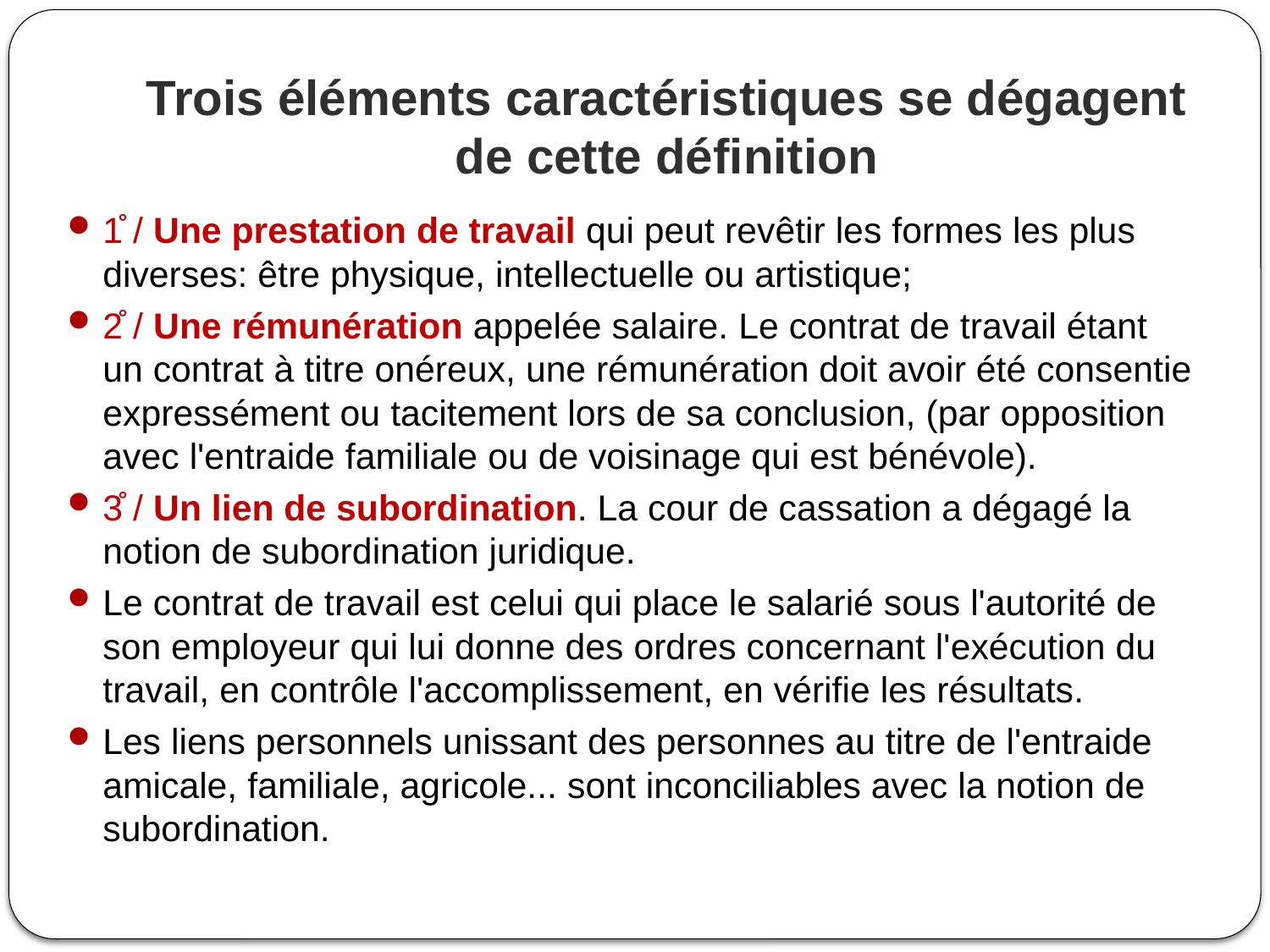

# Trois éléments caractéristiques se dégagent de cette définition
1̊ / Une prestation de travail qui peut revêtir les formes les plus diverses: être physique, intellectuelle ou artistique;
2̊ / Une rémunération appelée salaire. Le contrat de travail étant un contrat à titre onéreux, une rémunération doit avoir été consentie expressément ou tacitement lors de sa conclusion, (par opposition avec l'entraide familiale ou de voisinage qui est bénévole).
3̊ / Un lien de subordination. La cour de cassation a dégagé la notion de subordination juridique.
Le contrat de travail est celui qui place le salarié sous l'autorité de son employeur qui lui donne des ordres concernant l'exécution du travail, en contrôle l'accomplissement, en vérifie les résultats.
Les liens personnels unissant des personnes au titre de l'entraide amicale, familiale, agricole... sont inconciliables avec la notion de subordination.